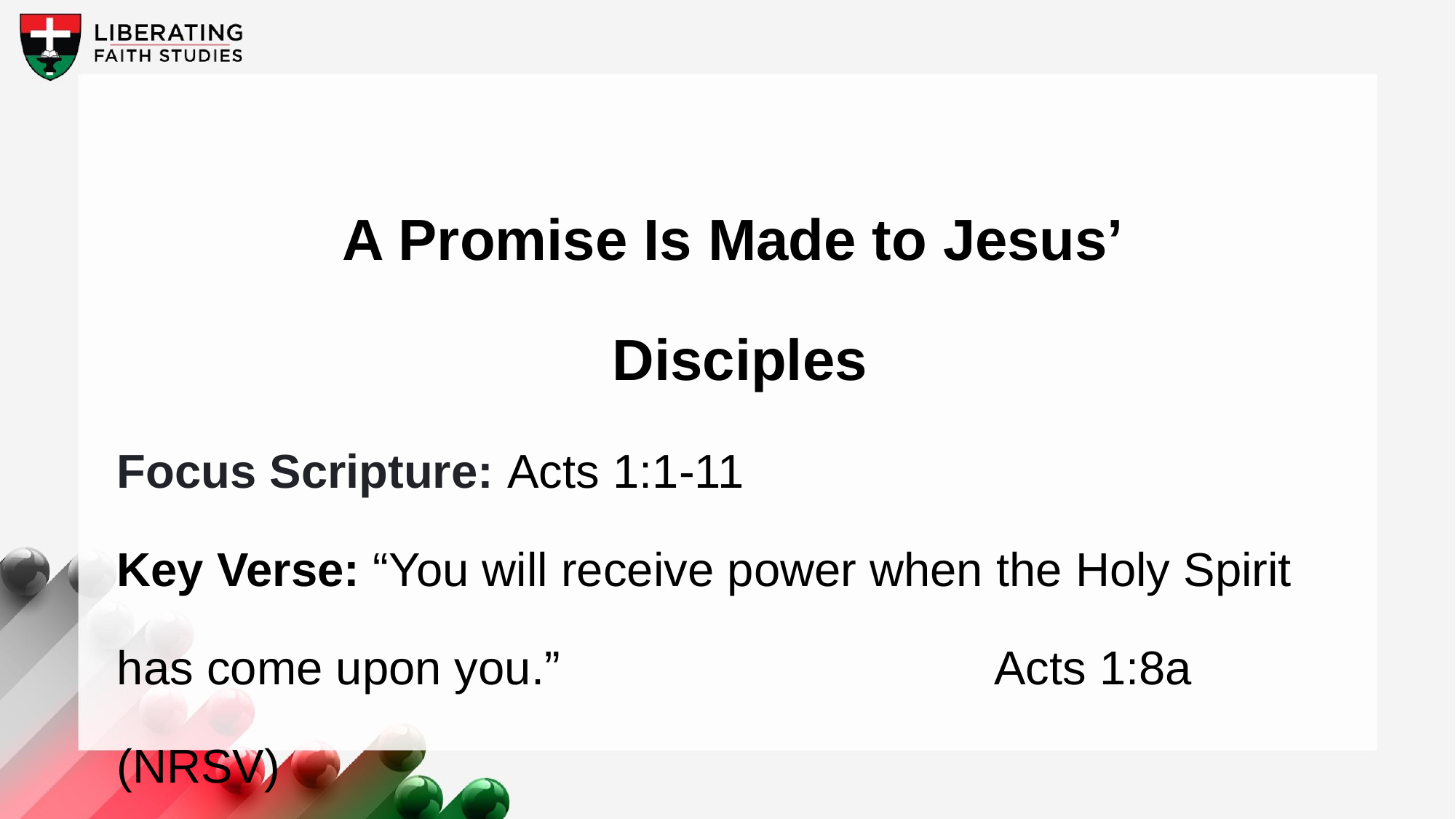

A Promise Is Made to Jesus’
Disciples
Focus Scripture: Acts 1:1-11
Key Verse: “You will receive power when the Holy Spirit has come upon you.”                                 Acts 1:8a (NRSV)